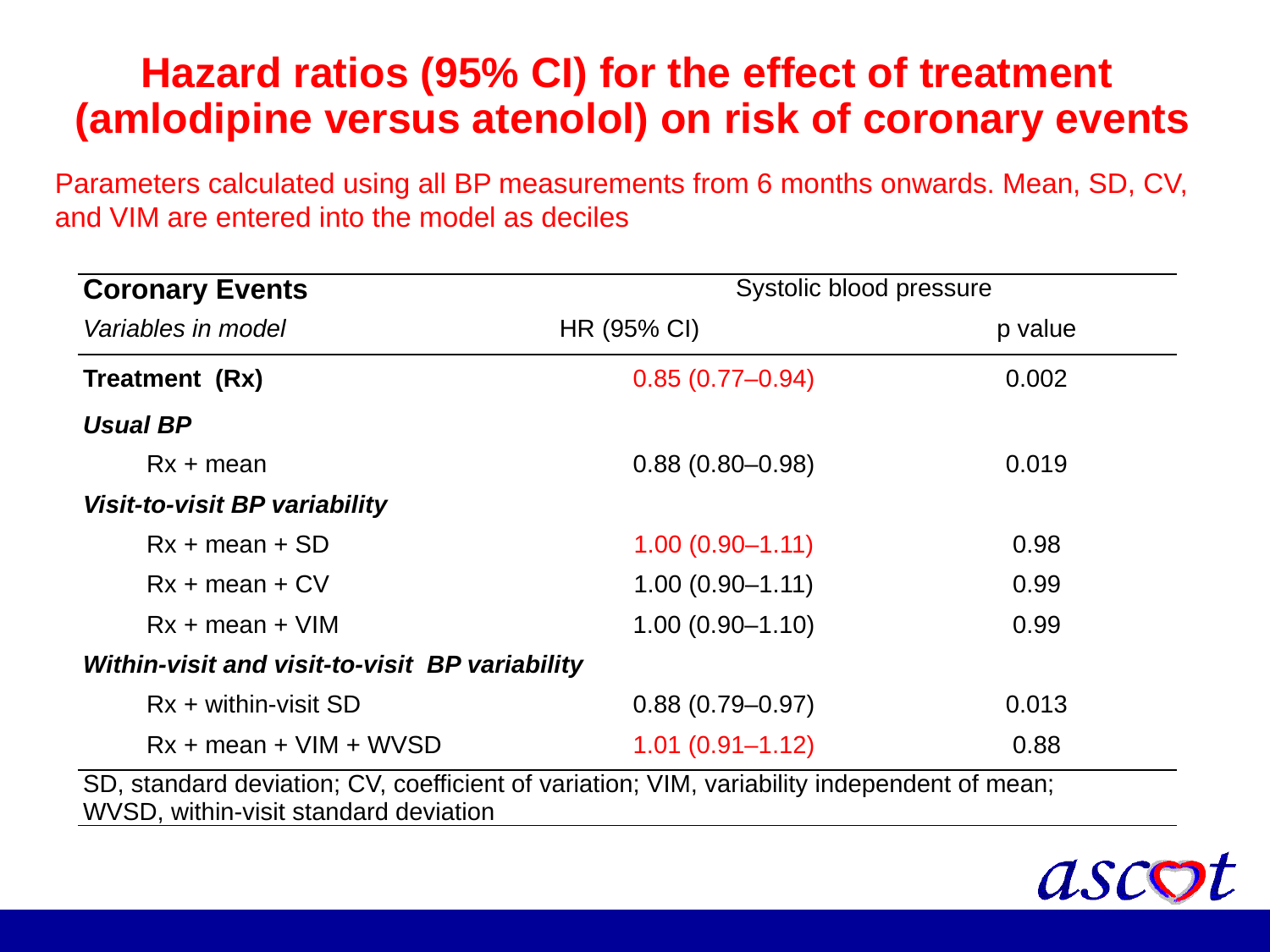

# Hazard ratios (95% CI) for the effect of treatment (amlodipine versus atenolol) on risk of coronary events
Parameters calculated using all BP measurements from 6 months onwards. Mean, SD, CV, and VIM are entered into the model as deciles
| Coronary Events | Systolic blood pressure |  |
| --- | --- | --- |
| Variables in model | HR (95% CI) | p value |
| Treatment (Rx) | 0.85 (0.77–0.94) | 0.002 |
| Usual BP |  |  |
| Rx + mean | 0.88 (0.80–0.98) | 0.019 |
| Visit-to-visit BP variability |  |  |
| Rx + mean + SD | 1.00 (0.90–1.11) | 0.98 |
| Rx + mean + CV | 1.00 (0.90–1.11) | 0.99 |
| Rx + mean + VIM | 1.00 (0.90–1.10) | 0.99 |
| Within-visit and visit-to-visit BP variability |  |  |
| Rx + within-visit SD | 0.88 (0.79–0.97) | 0.013 |
| Rx + mean + VIM + WVSD | 1.01 (0.91–1.12) | 0.88 |
| SD, standard deviation; CV, coefficient of variation; VIM, variability independent of mean; WVSD, within-visit standard deviation |  |  |